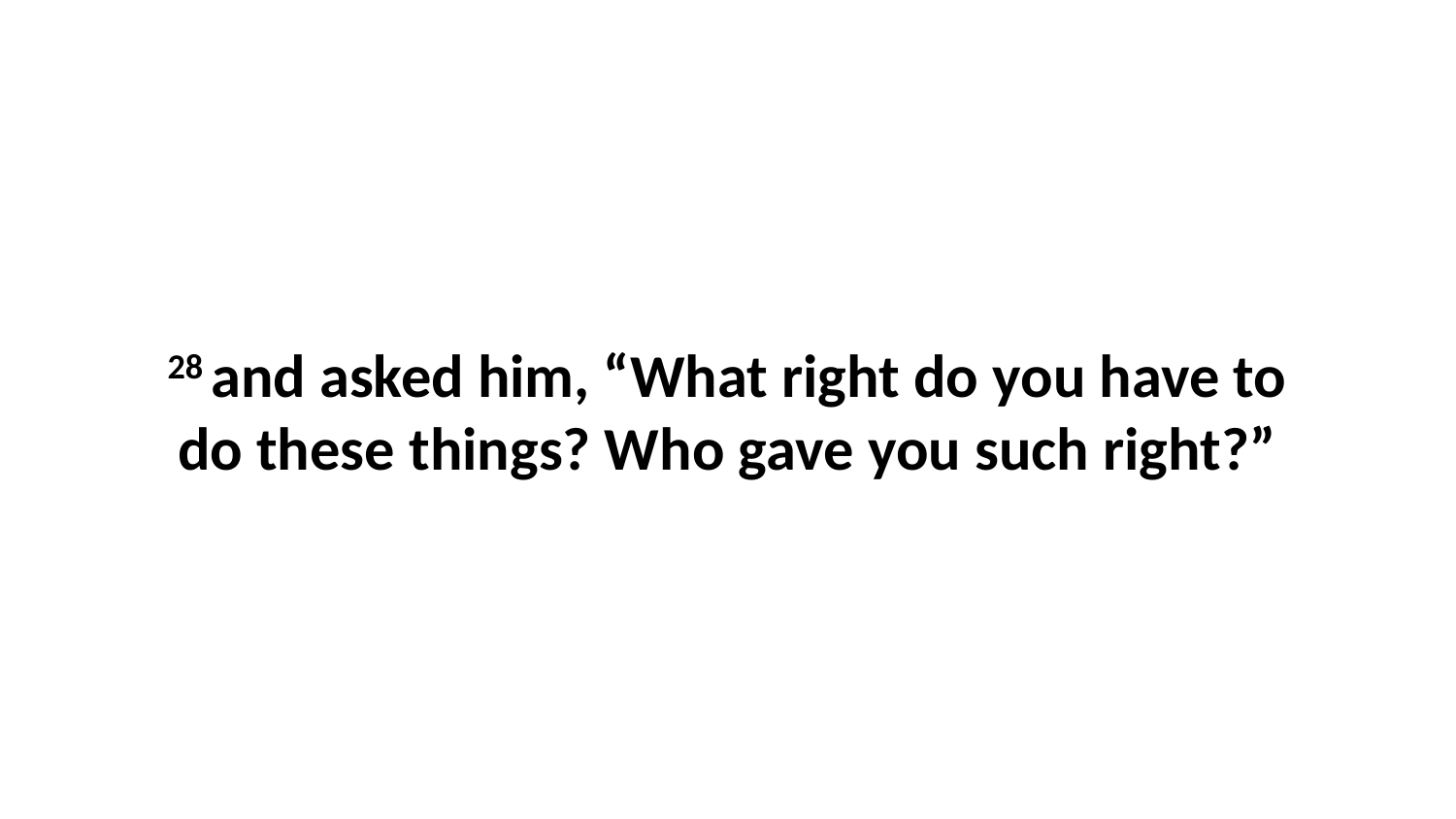

28 and asked him, “What right do you have to do these things? Who gave you such right?”